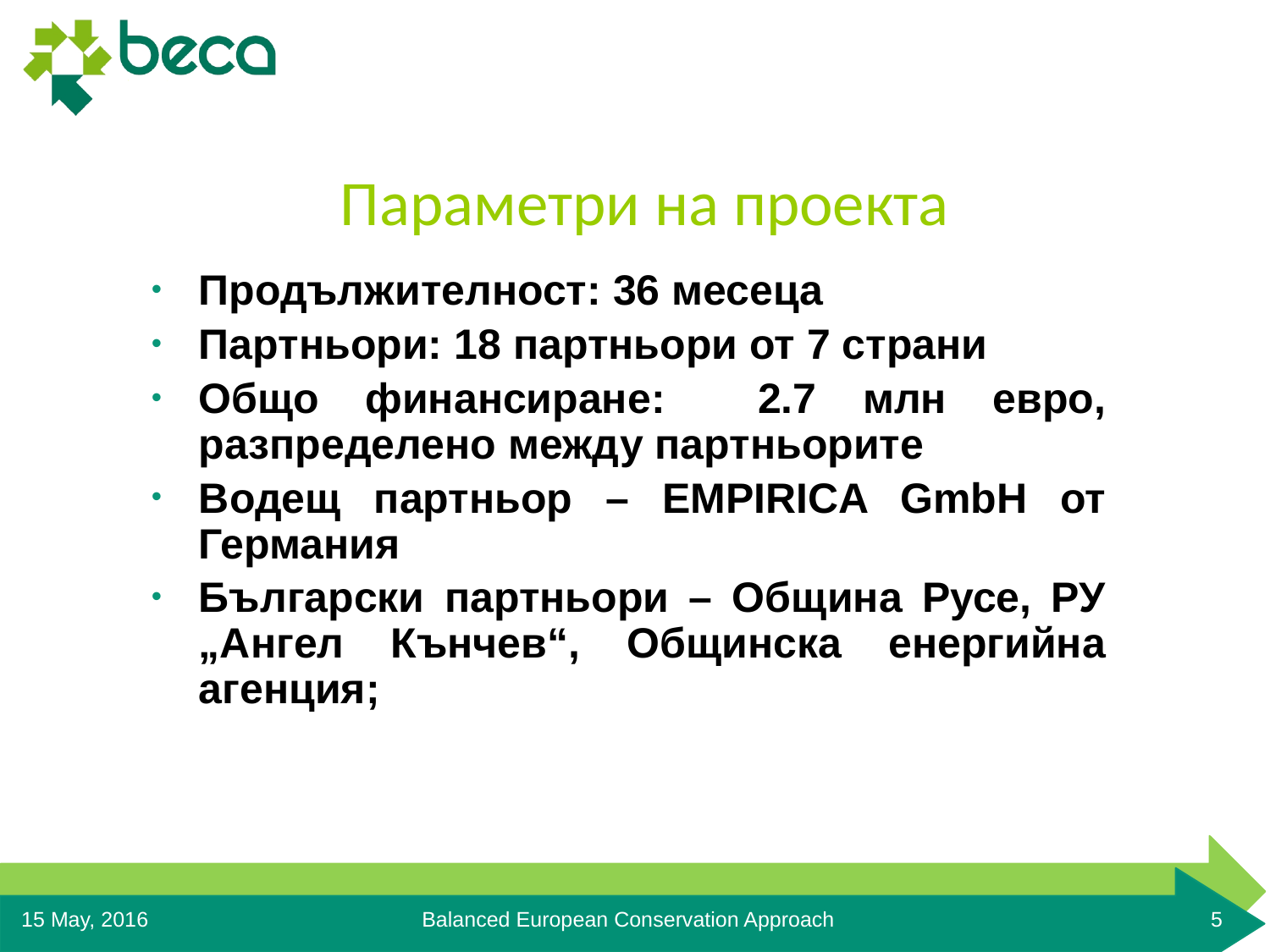

# Параметри на проекта
Продължителност: 36 месеца
Партньори: 18 партньори от 7 страни
Общо финансиране:  2.7 млн евро, разпределено между партньорите
Водещ партньор – EMPIRICA GmbH от Германия
Български партньори – Община Русе, РУ „Ангел Кънчев“, Общинска енергийна агенция;
15 May, 2016
Balanced European Conservation Approach
5